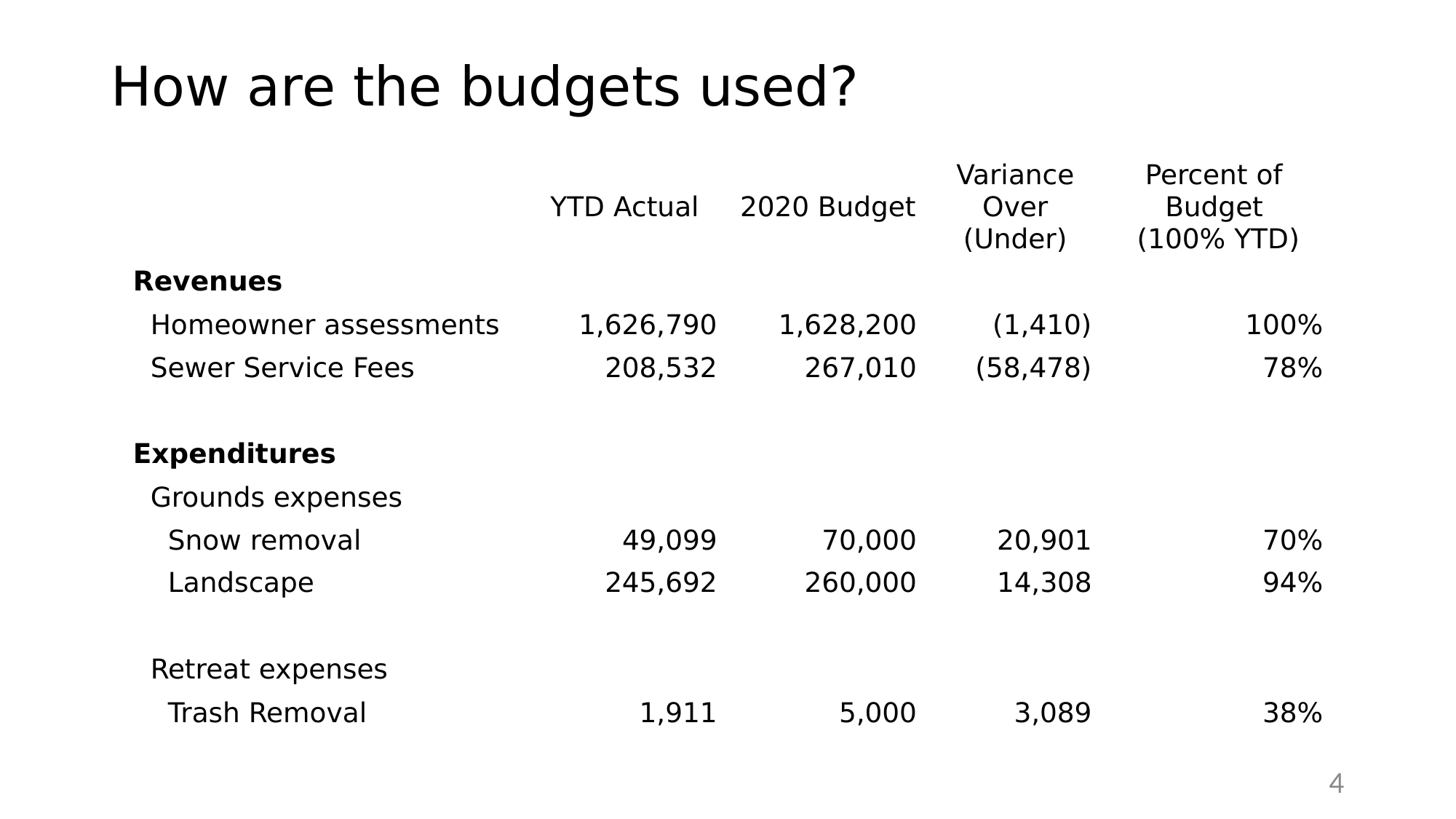

# How are the budgets used?
|  | YTD Actual | 2020 Budget | Variance Over (Under) | Percent of Budget (100% YTD) |
| --- | --- | --- | --- | --- |
| Revenues |  |  |  |  |
| Homeowner assessments | 1,626,790 | 1,628,200 | (1,410) | 100% |
| Sewer Service Fees | 208,532 | 267,010 | (58,478) | 78% |
|  |  |  |  |  |
| Expenditures |  |  |  |  |
| Grounds expenses |  |  |  |  |
| Snow removal | 49,099 | 70,000 | 20,901 | 70% |
| Landscape | 245,692 | 260,000 | 14,308 | 94% |
|  |  |  |  |  |
| Retreat expenses |  |  |  |  |
| Trash Removal | 1,911 | 5,000 | 3,089 | 38% |

4